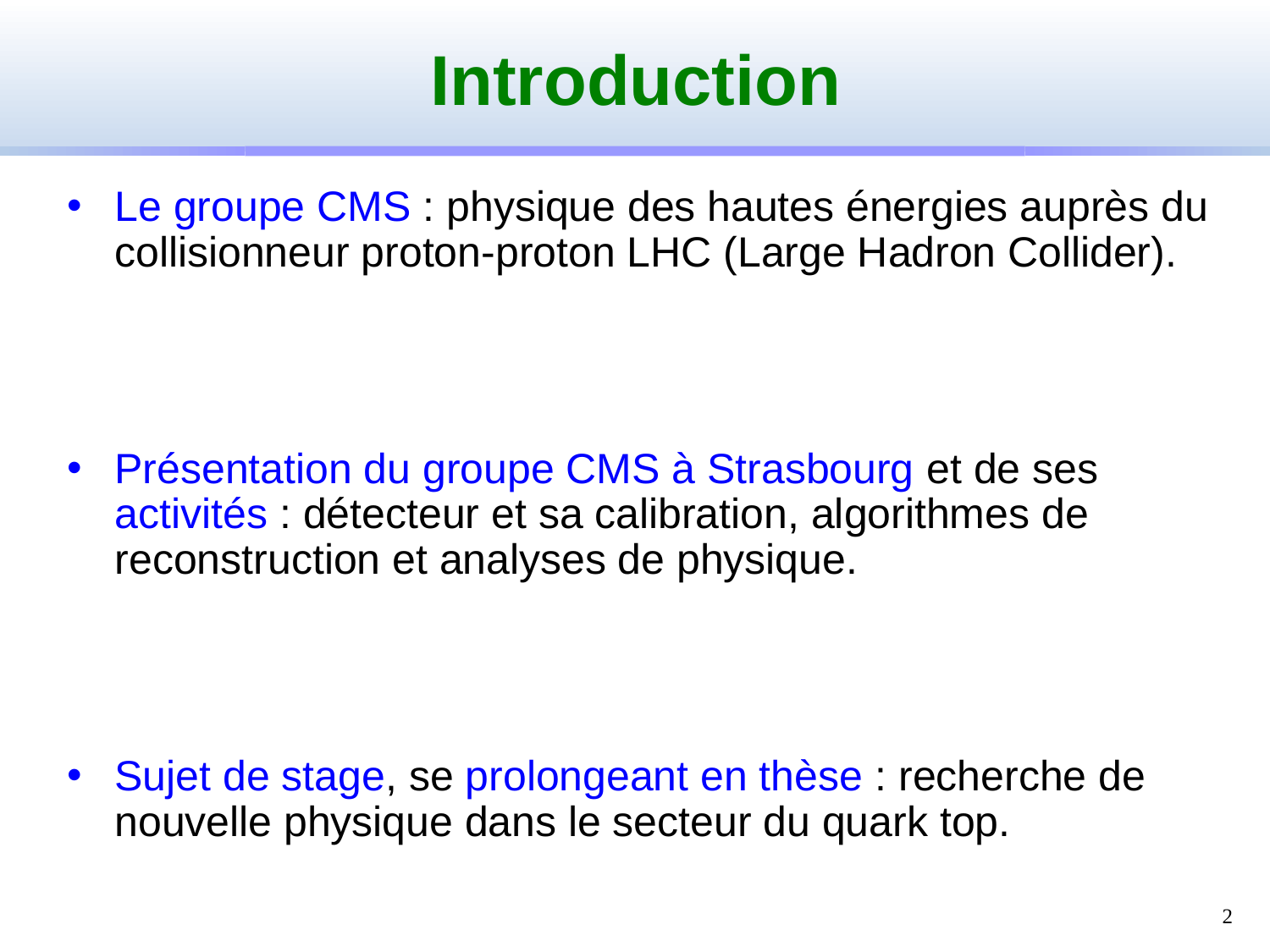

# Introduction
Le groupe CMS : physique des hautes énergies auprès du collisionneur proton-proton LHC (Large Hadron Collider).

Présentation du groupe CMS à Strasbourg et de ses activités : détecteur et sa calibration, algorithmes de reconstruction et analyses de physique.

Sujet de stage, se prolongeant en thèse : recherche de nouvelle physique dans le secteur du quark top.